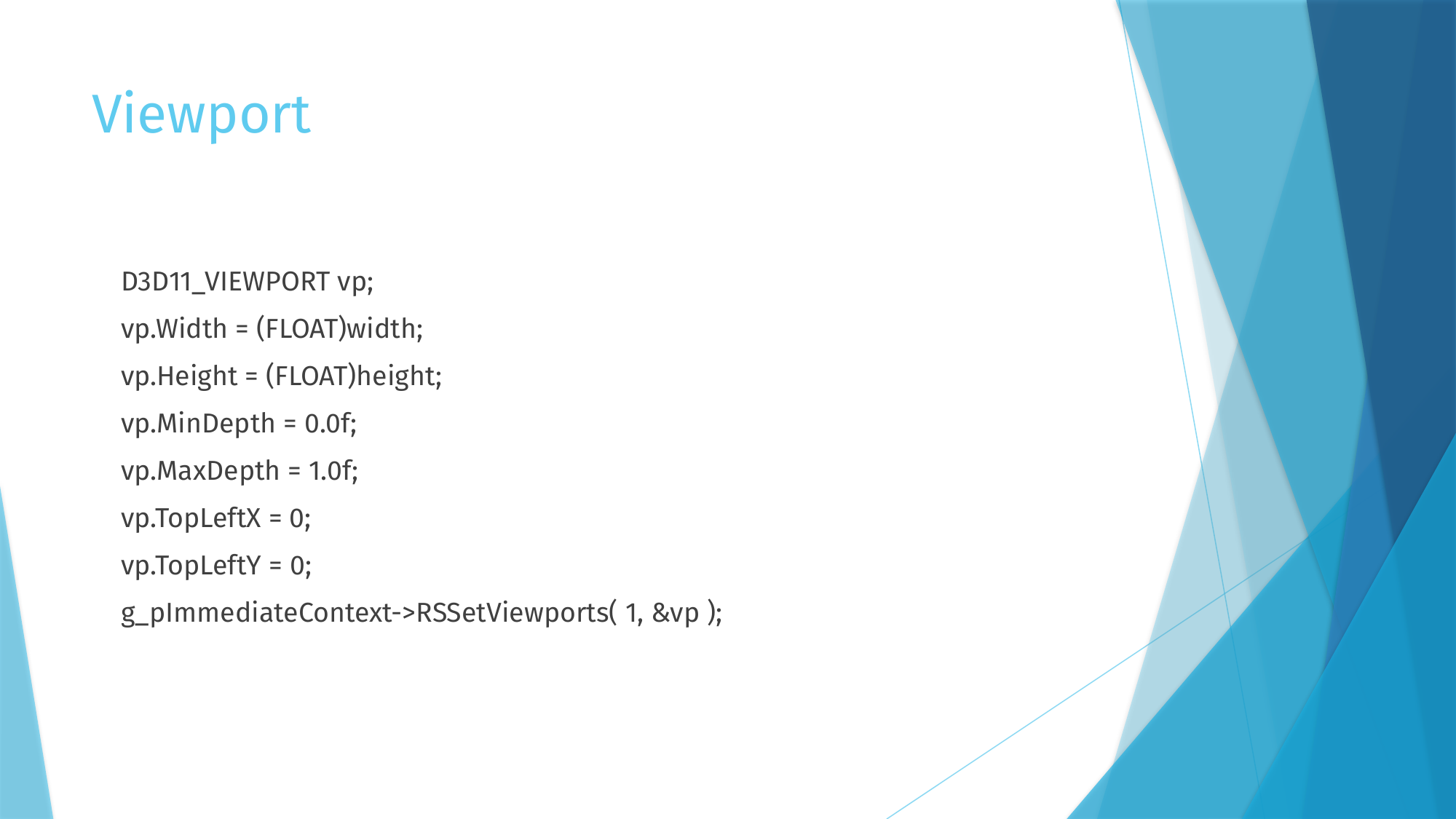

# Viewport
    D3D11_VIEWPORT vp;
    vp.Width = (FLOAT)width;
    vp.Height = (FLOAT)height;
    vp.MinDepth = 0.0f;
    vp.MaxDepth = 1.0f;
    vp.TopLeftX = 0;
    vp.TopLeftY = 0;
    g_pImmediateContext->RSSetViewports( 1, &vp );